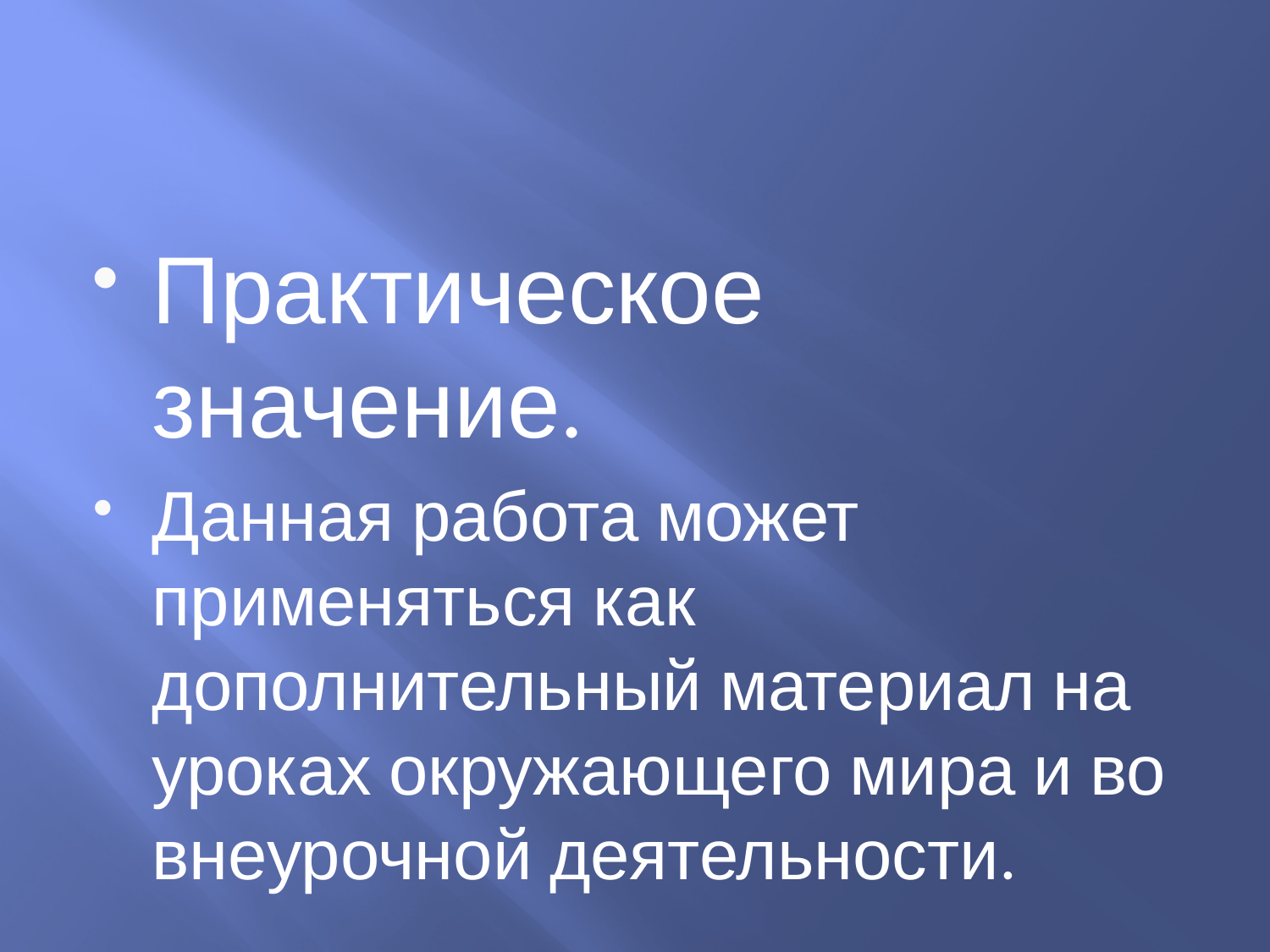

#
Практическое значение.
Данная работа может применяться как дополнительный материал на уроках окружающего мира и во внеурочной деятельности.